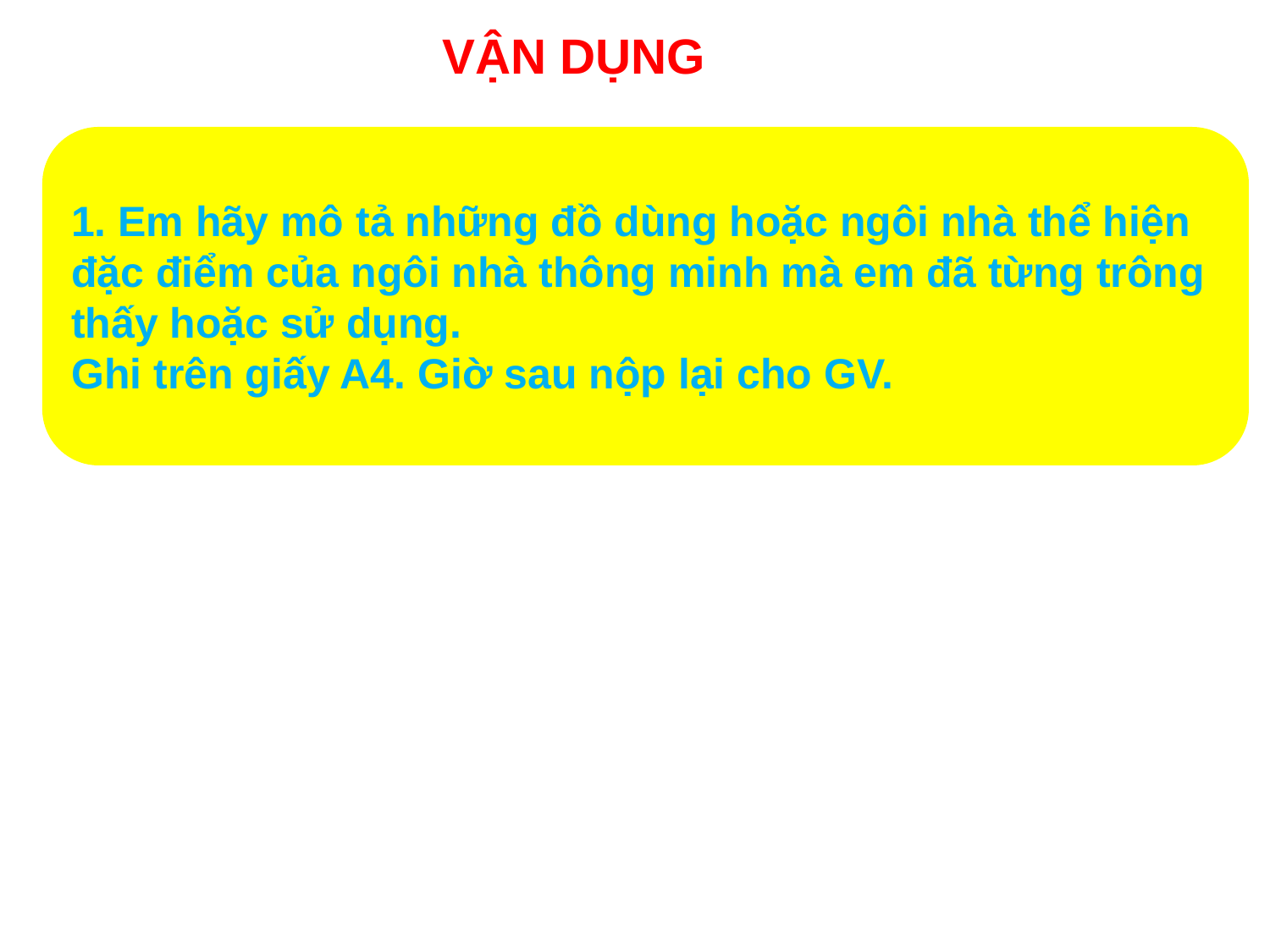

VẬN DỤNG
1. Em hãy mô tả những đồ dùng hoặc ngôi nhà thể hiện đặc điểm của ngôi nhà thông minh mà em đã từng trông thấy hoặc sử dụng.
Ghi trên giấy A4. Giờ sau nộp lại cho GV.